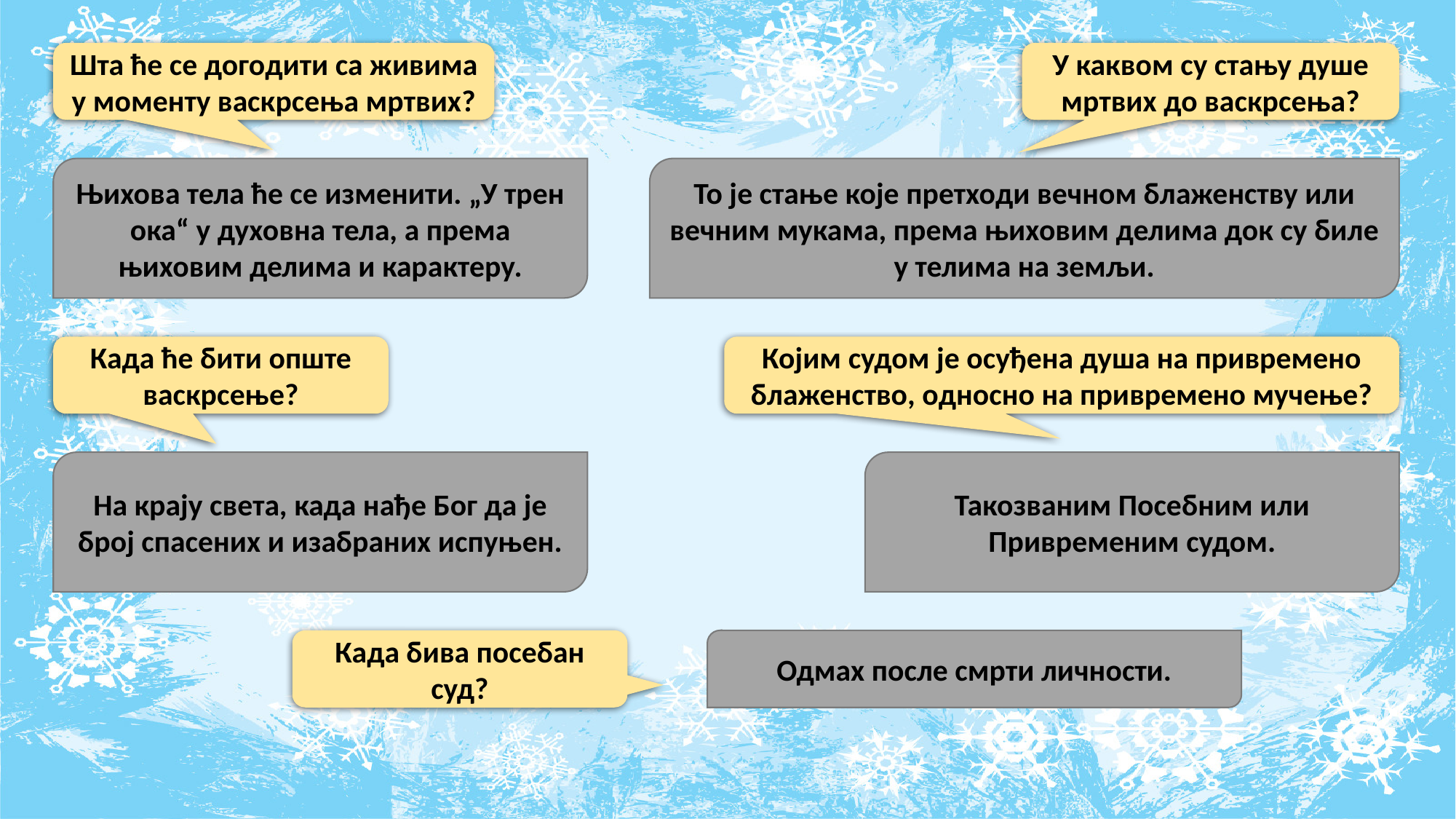

Шта ће се догодити са живима у моменту васкрсења мртвих?
У каквом су стању душе мртвих до васкрсења?
Њихова тела ће се изменити. „У трен ока“ у духовна тела, а према њиховим делима и карактеру.
То је стање које претходи вечном блаженству или вечним мукама, према њиховим делима док су биле у телима на земљи.
Када ће бити опште васкрсење?
Којим судом је осуђена душа на привремено блаженство, односно на привремено мучење?
На крају света, када нађе Бог да је број спасених и изабраних испуњен.
Такозваним Посебним или Привременим судом.
Када бива посебан суд?
Одмах после смрти личности.